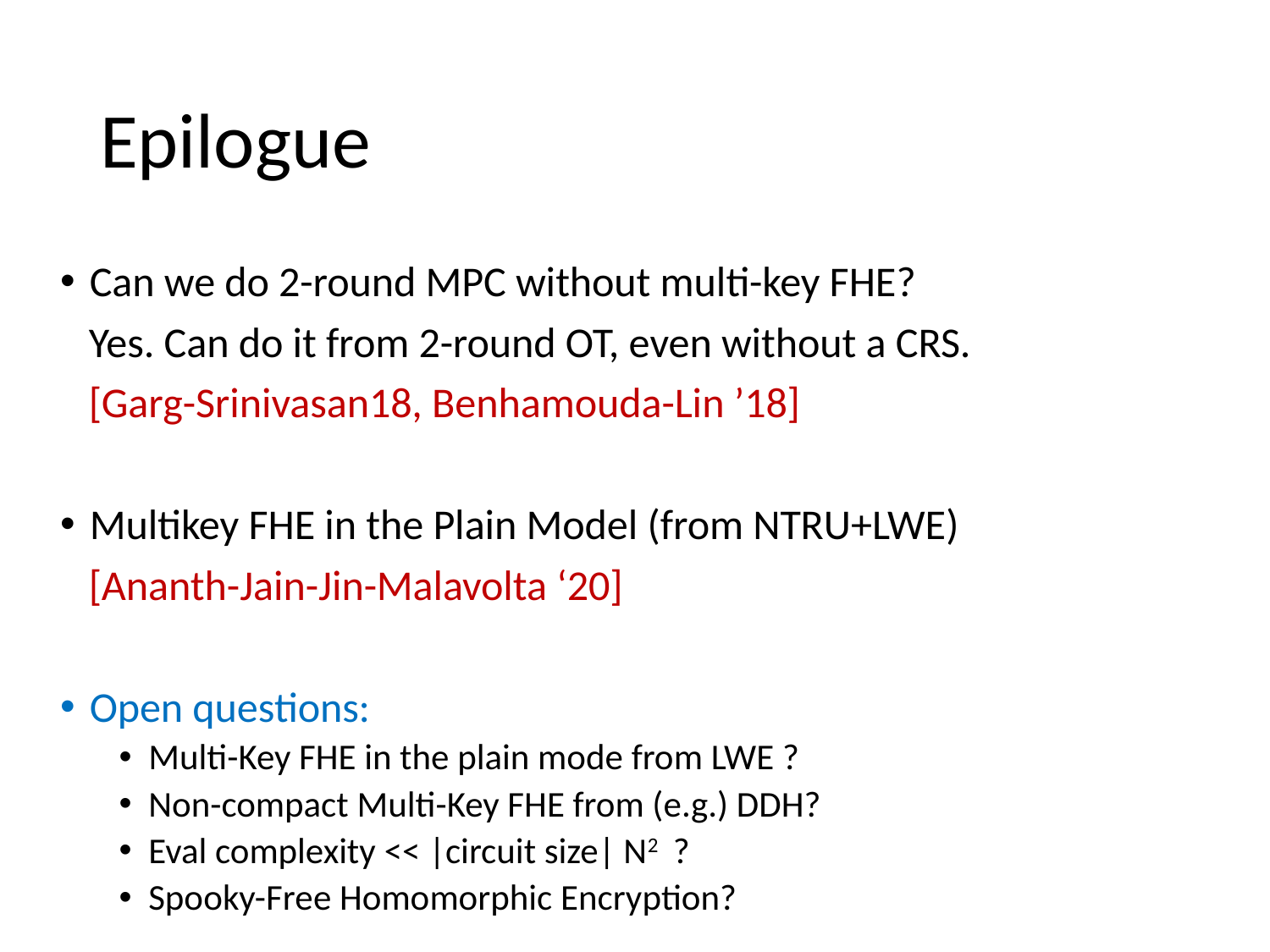

# Epilogue
Can we do 2-round MPC without multi-key FHE?
   Yes. Can do it from 2-round OT, even without a CRS.
   [Garg-Srinivasan18, Benhamouda-Lin ’18]

Multikey FHE in the Plain Model (from NTRU+LWE)
   [Ananth-Jain-Jin-Malavolta ‘20]

Open questions:
Multi-Key FHE in the plain mode from LWE ?
Non-compact Multi-Key FHE from (e.g.) DDH?
Eval complexity << |circuit size| N2   ?
Spooky-Free Homomorphic Encryption?